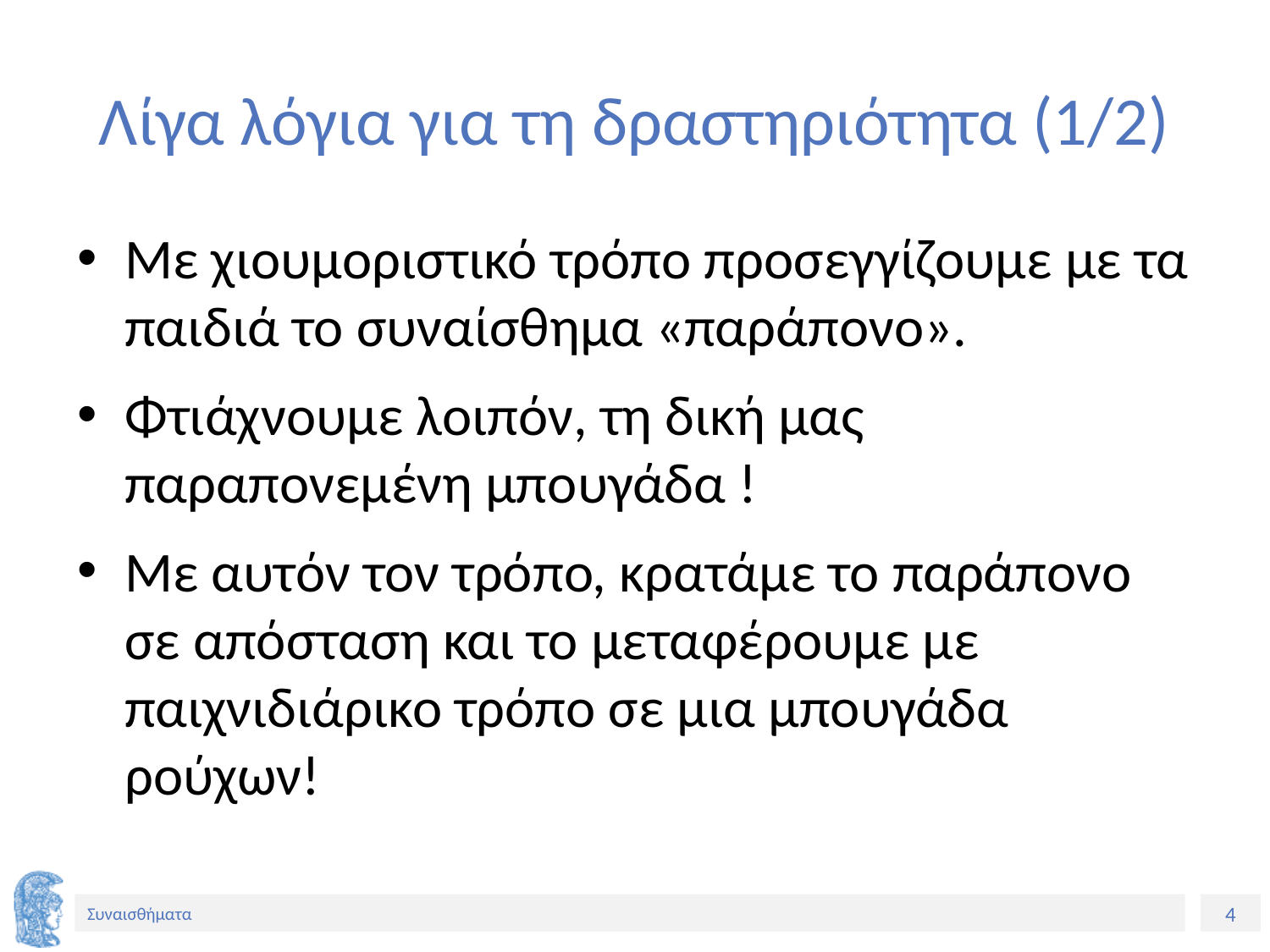

# Λίγα λόγια για τη δραστηριότητα (1/2)
Με χιουμοριστικό τρόπο προσεγγίζουμε με τα παιδιά το συναίσθημα «παράπονο».
Φτιάχνουμε λοιπόν, τη δική μας παραπονεμένη μπουγάδα !
Με αυτόν τον τρόπο, κρατάμε το παράπονο σε απόσταση και το μεταφέρουμε με παιχνιδιάρικο τρόπο σε μια μπουγάδα  ρούχων!